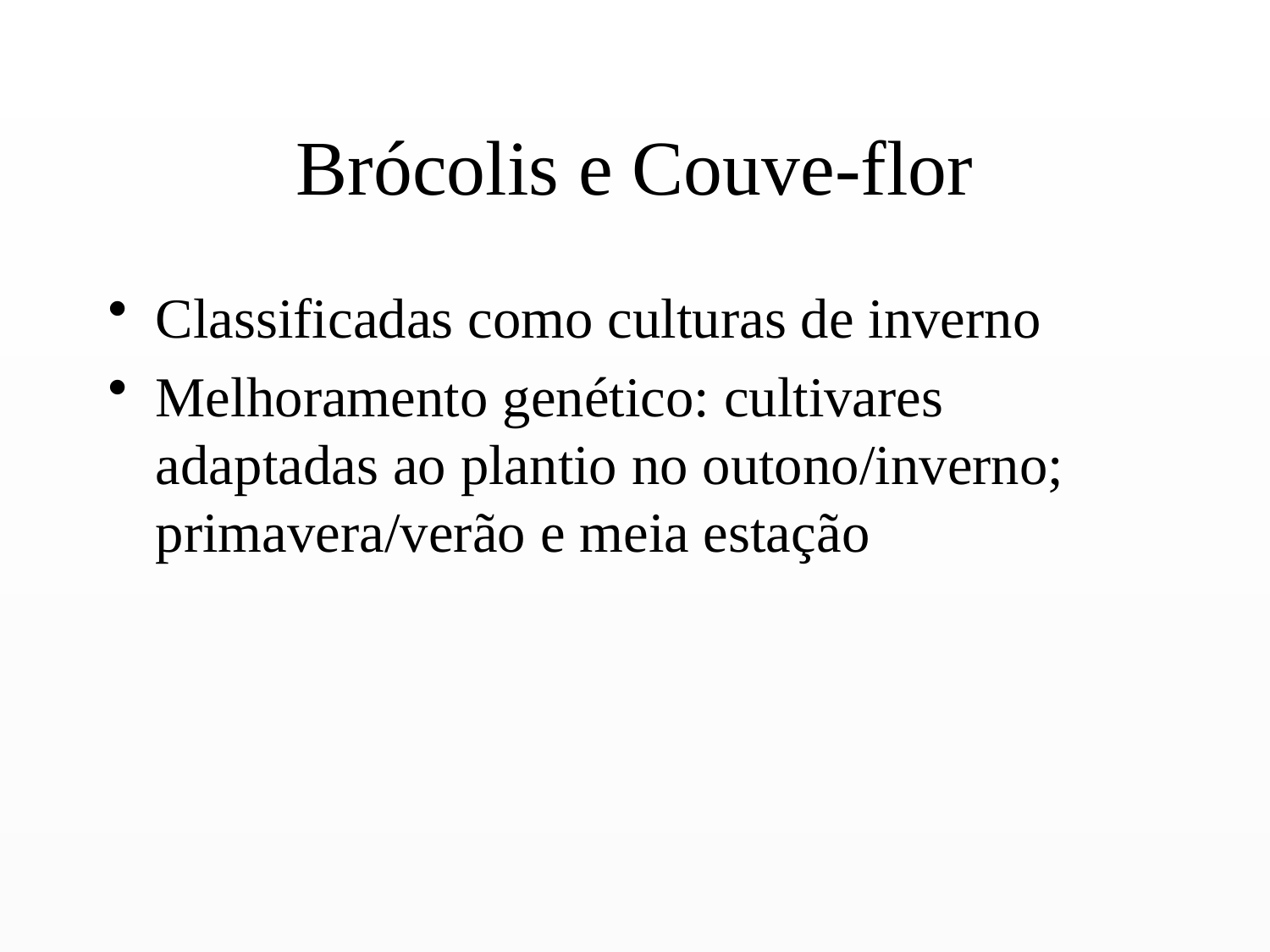

# Brócolis e Couve-flor
Classificadas como culturas de inverno
Melhoramento genético: cultivares adaptadas ao plantio no outono/inverno; primavera/verão e meia estação